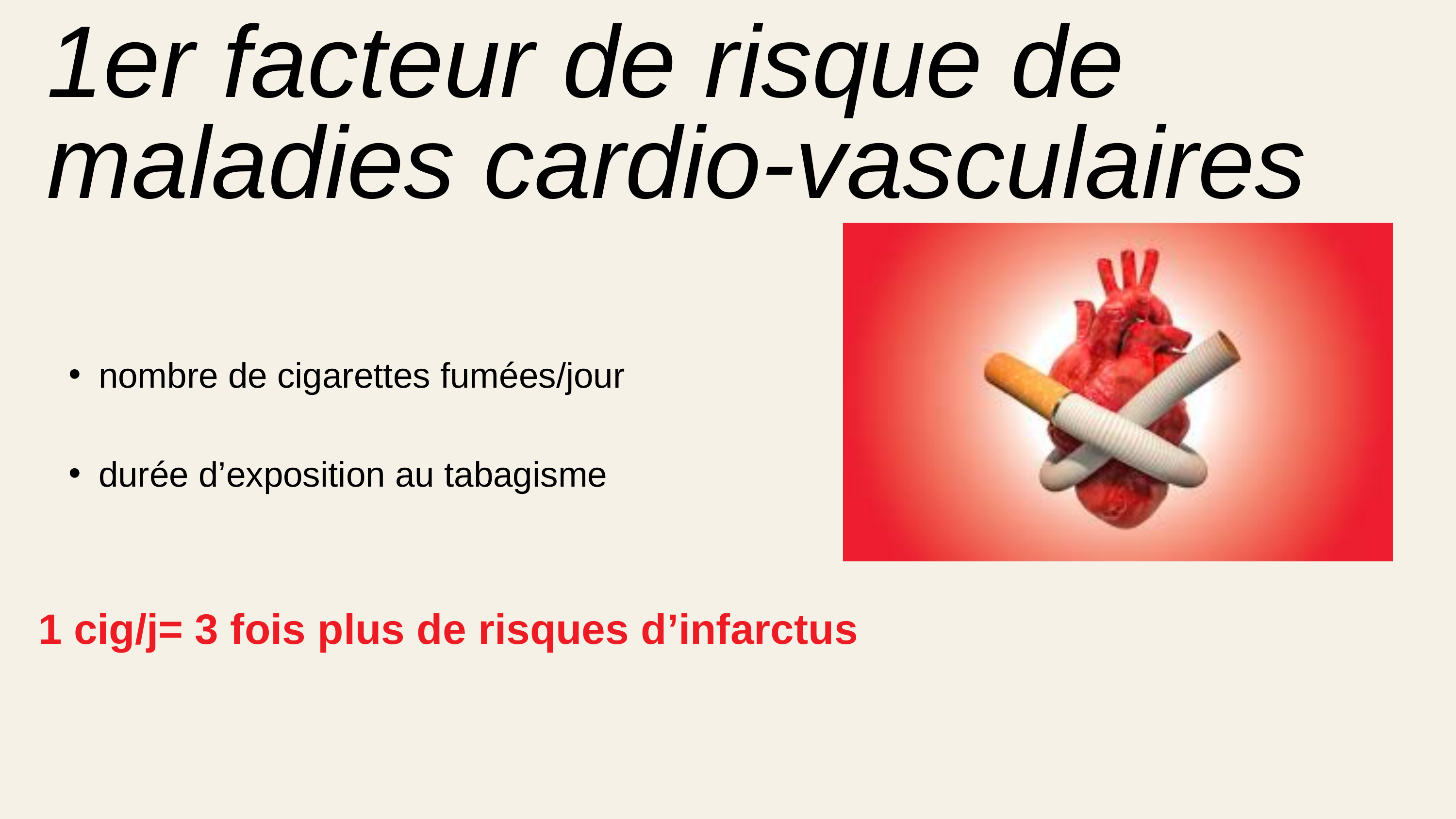

1er facteur de risque de maladies cardio-vasculaires

nombre de cigarettes fumées/jour

durée d’exposition au tabagisme

1 cig/j= 3 fois plus de risques d’infarctus